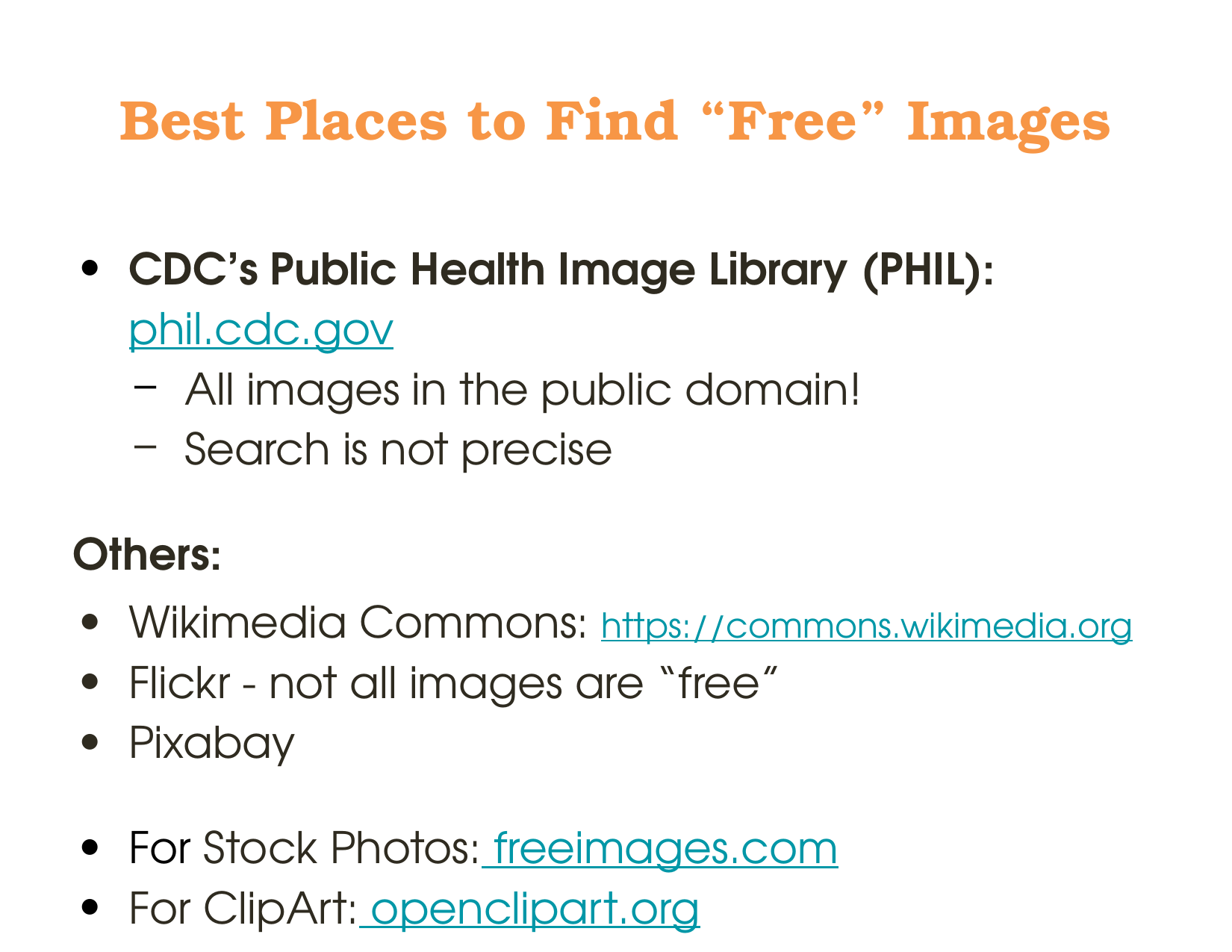

# Best Places to Find “Free” Images
CDC’s Public Health Image Library (PHIL): phil.cdc.gov
All images in the public domain!
Search is not precise

Others:
Wikimedia Commons: https://commons.wikimedia.org
Flickr - not all images are “free”
Pixabay

For Stock Photos: freeimages.com
For ClipArt: openclipart.org